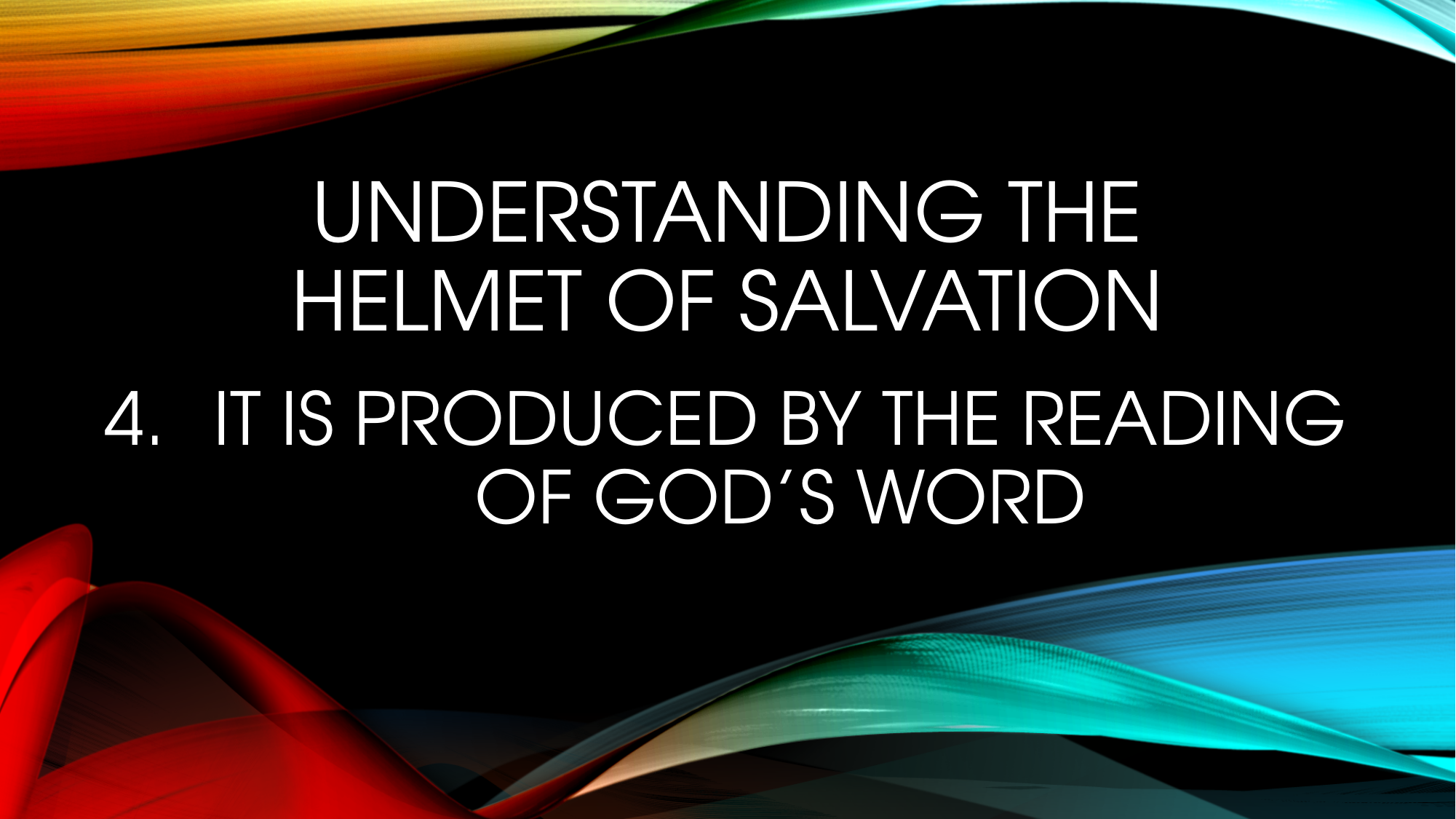

# Understanding the helmet of salvation
IT IS PRODUCED BY THE READING OF GOD’S WORD